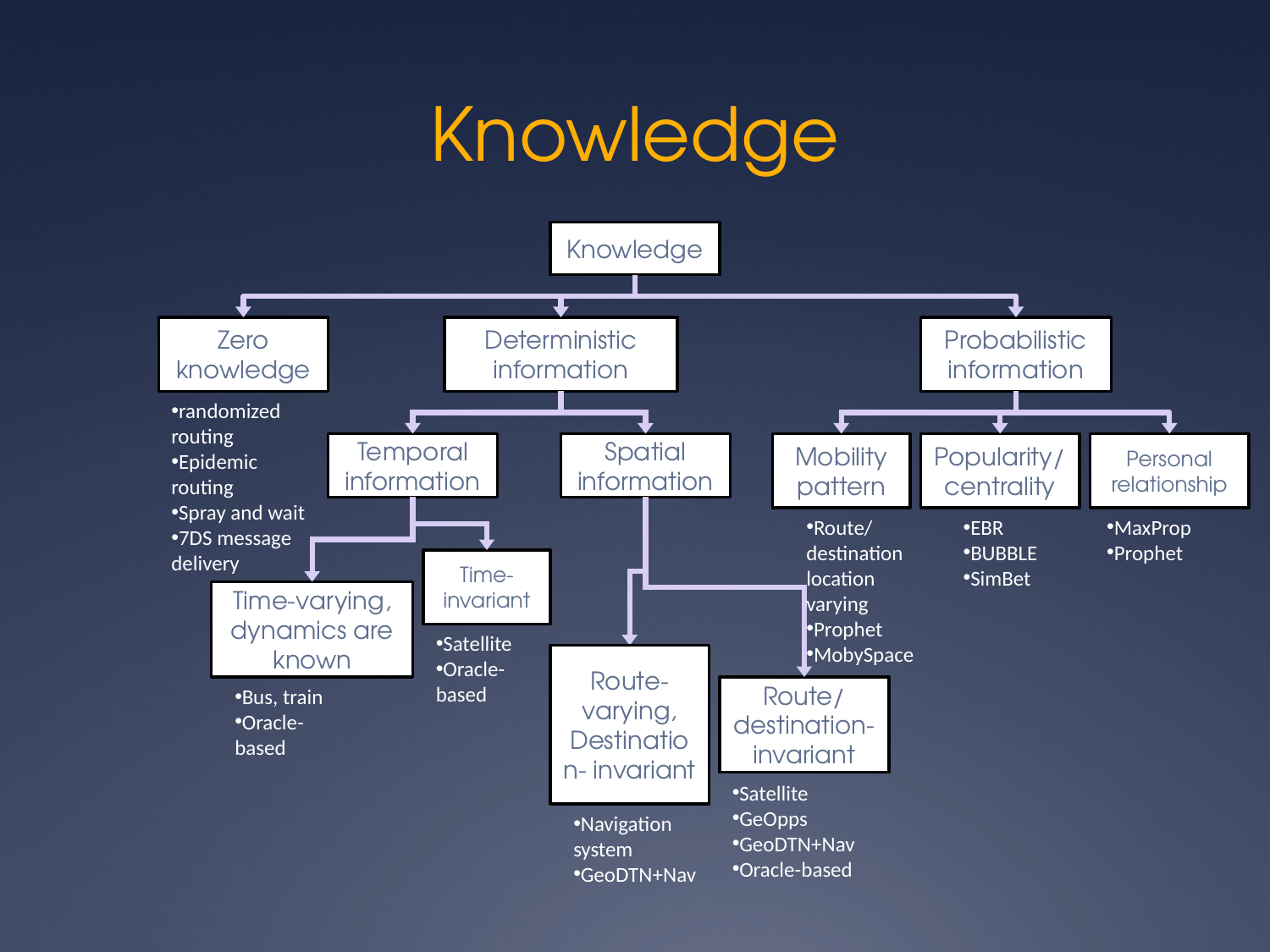

# Knowledge
Knowledge
Zero knowledge
Deterministic information
Probabilistic information
randomized routing
Epidemic routing
Spray and wait
7DS message delivery
Temporal information
Spatial information
Mobility pattern
Popularity/centrality
Personal relationship
Route/destination location varying
Prophet
MobySpace
EBR
BUBBLE
SimBet
MaxProp
Prophet
Time-invariant
Time-varying, dynamics are known
Satellite
Oracle-based
Route-varying,
Destination- invariant
Bus, train
Oracle-based
Route/destination-invariant
Satellite
GeOpps
GeoDTN+Nav
Oracle-based
Navigation system
GeoDTN+Nav